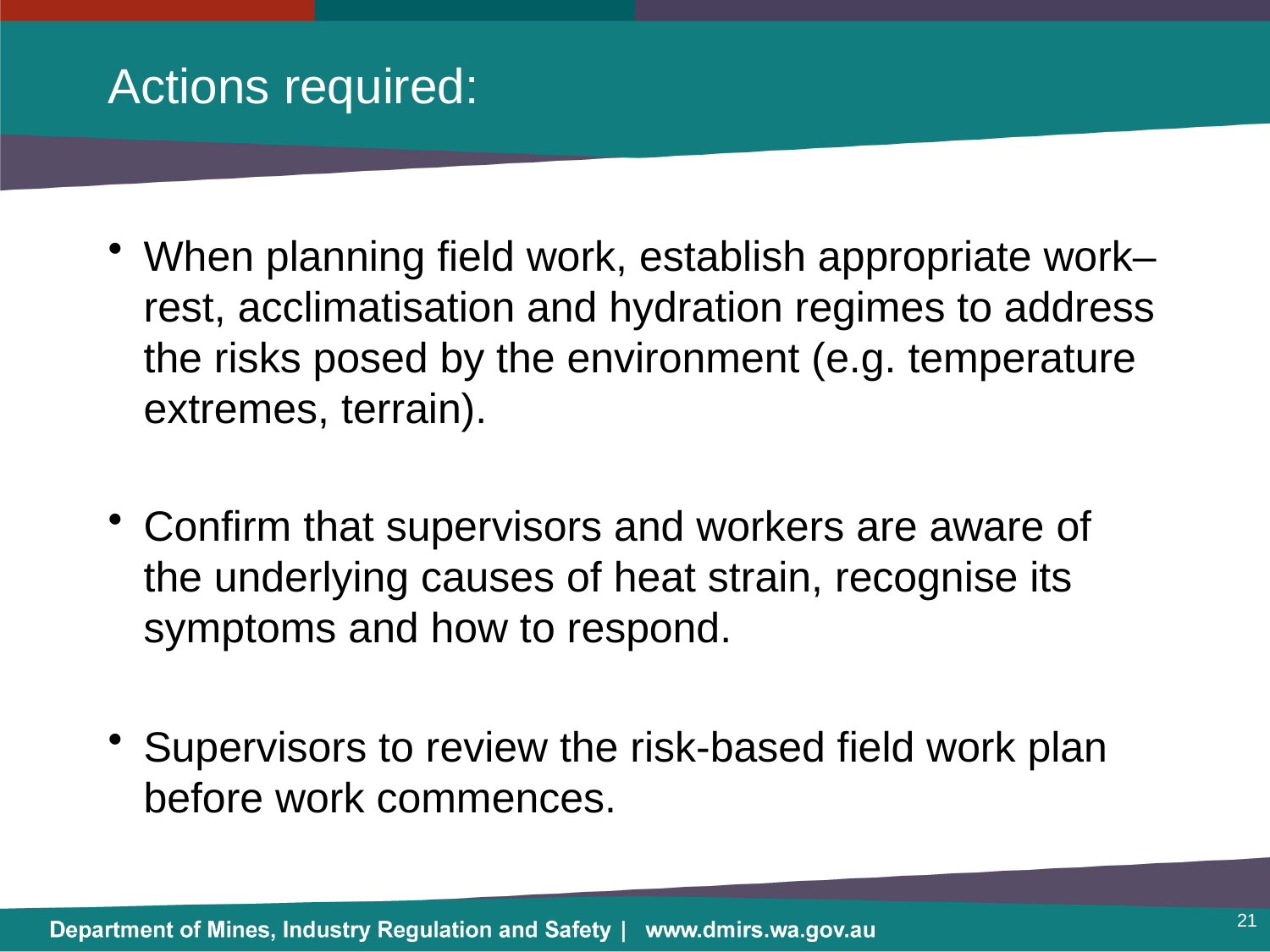

# Actions required:
When planning field work, establish appropriate work–rest, acclimatisation and hydration regimes to address the risks posed by the environment (e.g. temperature extremes, terrain).

Confirm that supervisors and workers are aware of the underlying causes of heat strain, recognise its symptoms and how to respond.

Supervisors to review the risk-based field work plan before work commences.

21